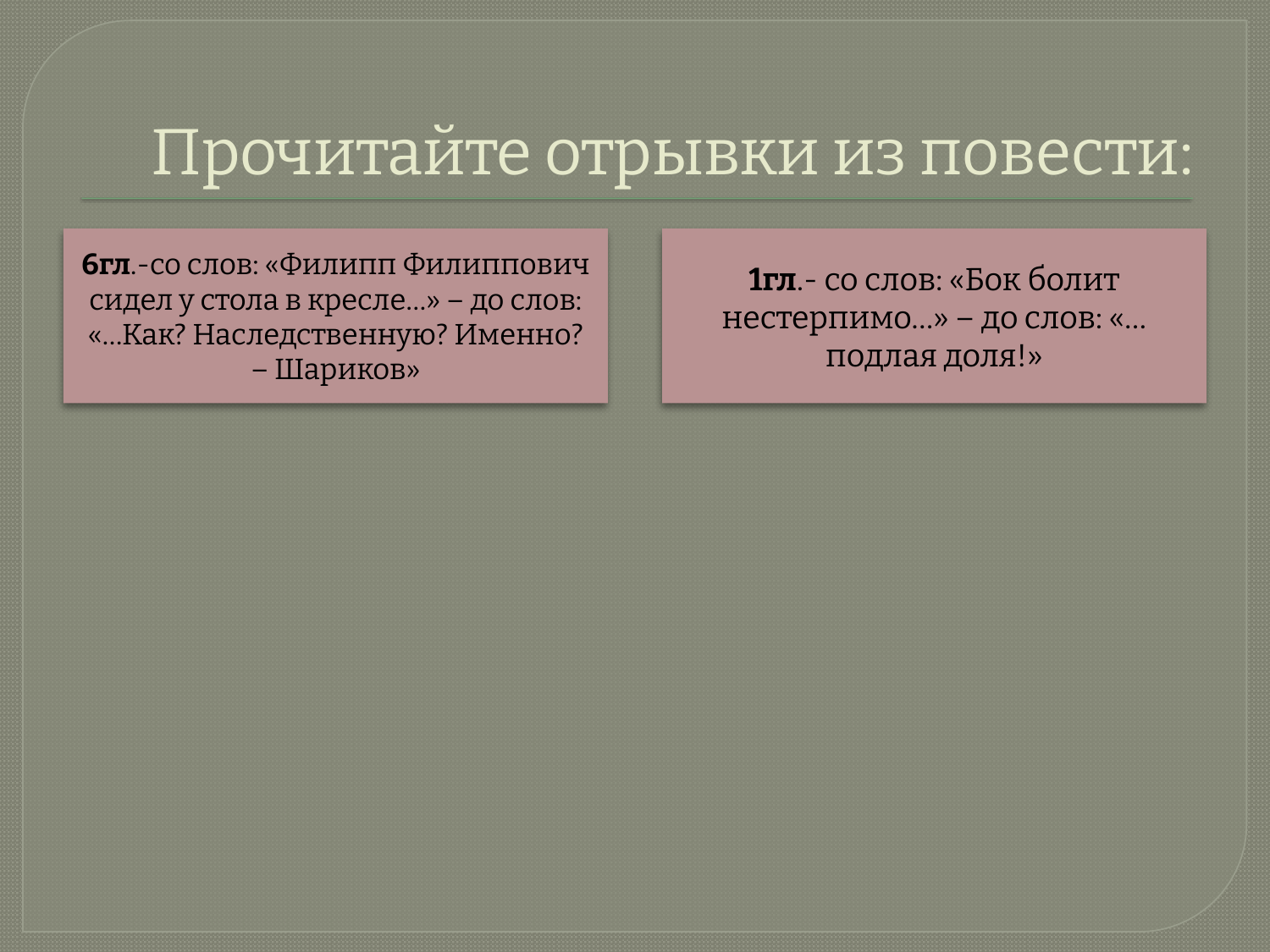

# Прочитайте отрывки из повести:
6гл.-со слов: «Филипп Филиппович сидел у стола в кресле…» – до слов: «…Как? Наследственную? Именно? – Шариков»
1гл.- со слов: «Бок болит нестерпимо…» – до слов: «…подлая доля!»